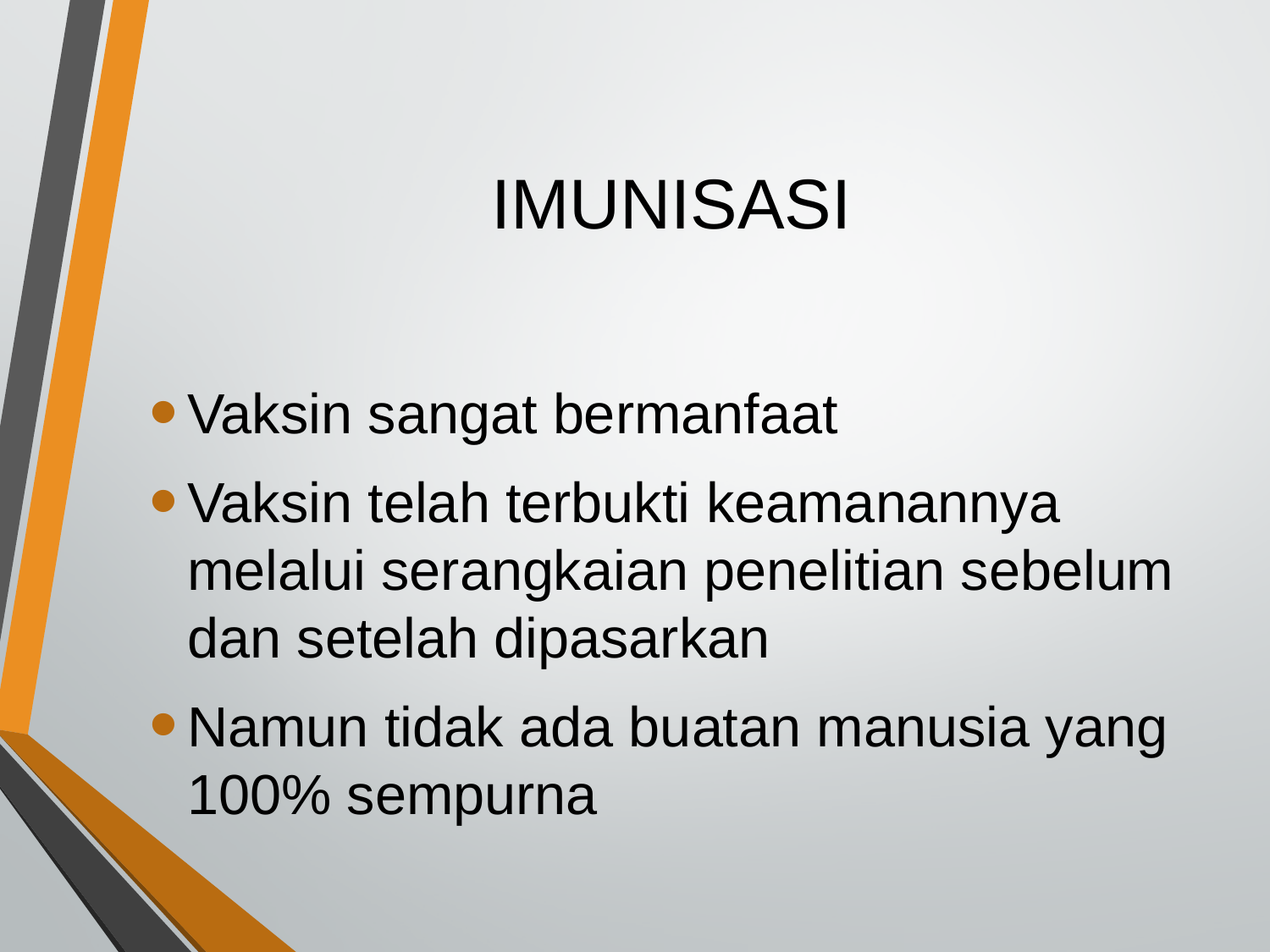

# IMUNISASI
Vaksin sangat bermanfaat
Vaksin telah terbukti keamanannya melalui serangkaian penelitian sebelum dan setelah dipasarkan
Namun tidak ada buatan manusia yang 100% sempurna